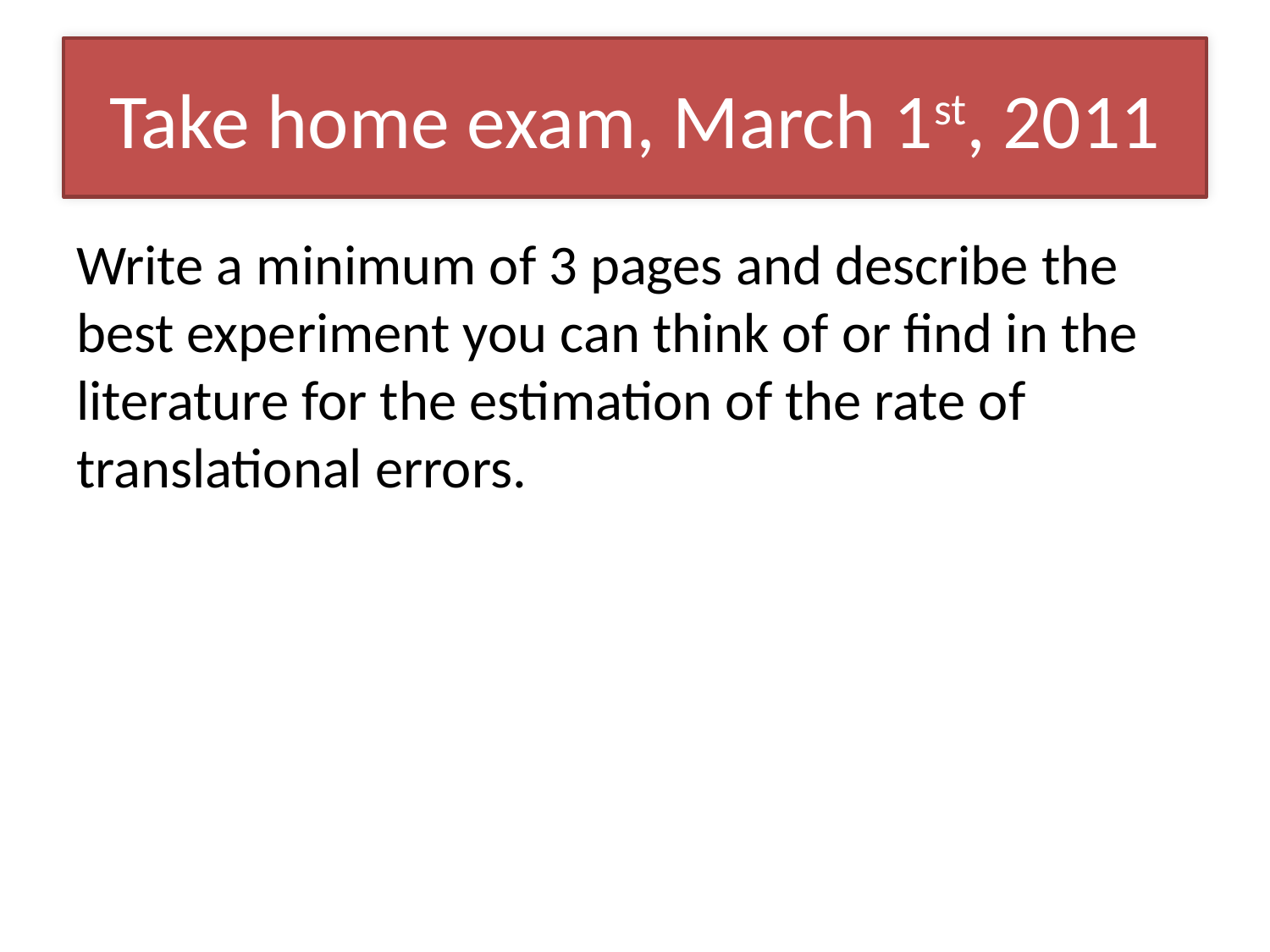

# Take home exam, March 1st, 2011
Write a minimum of 3 pages and describe the best experiment you can think of or find in the literature for the estimation of the rate of translational errors.